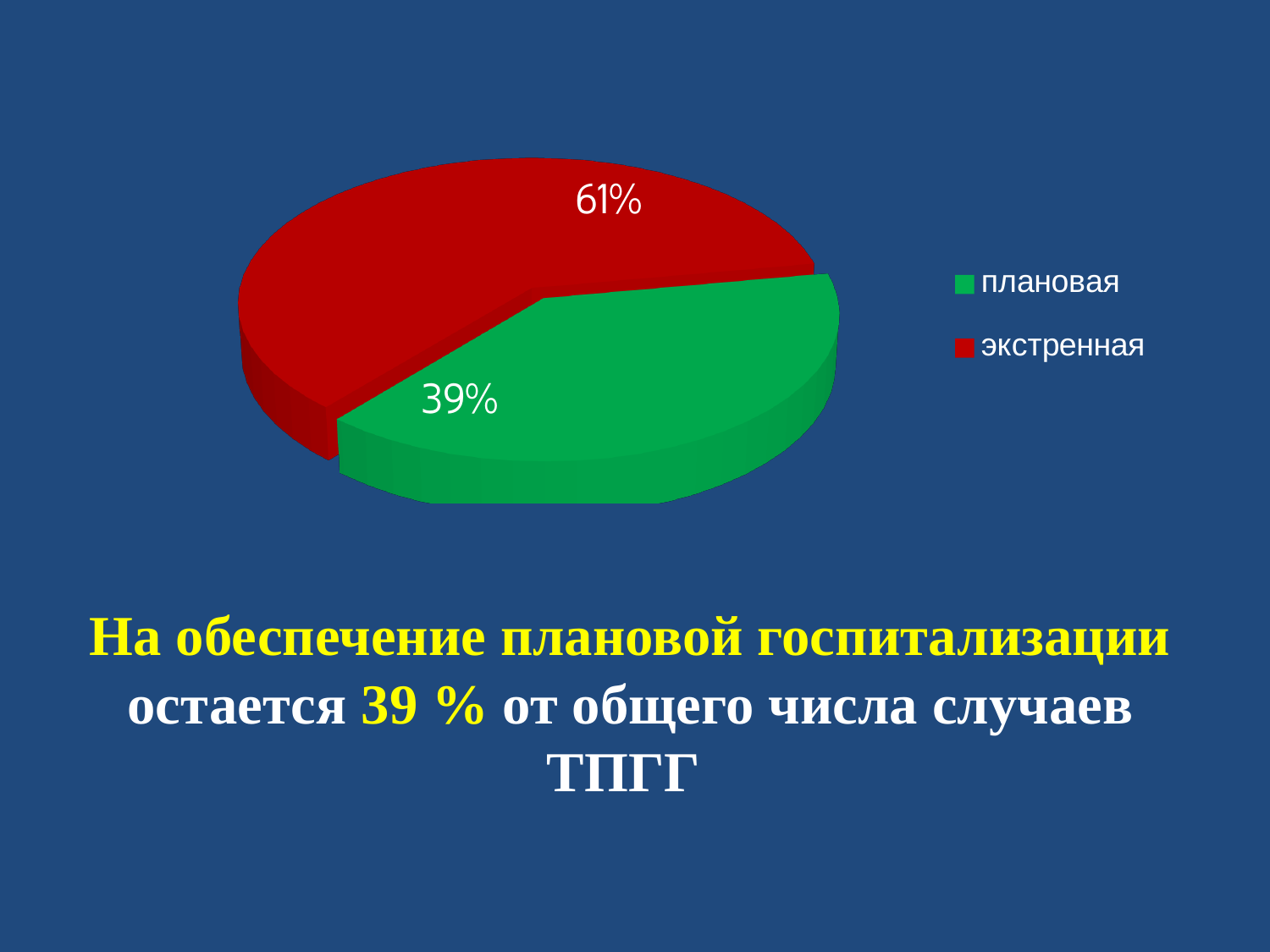

[unsupported chart]

# На обеспечение плановой госпитализации остается 39 % от общего числа случаев ТПГГ